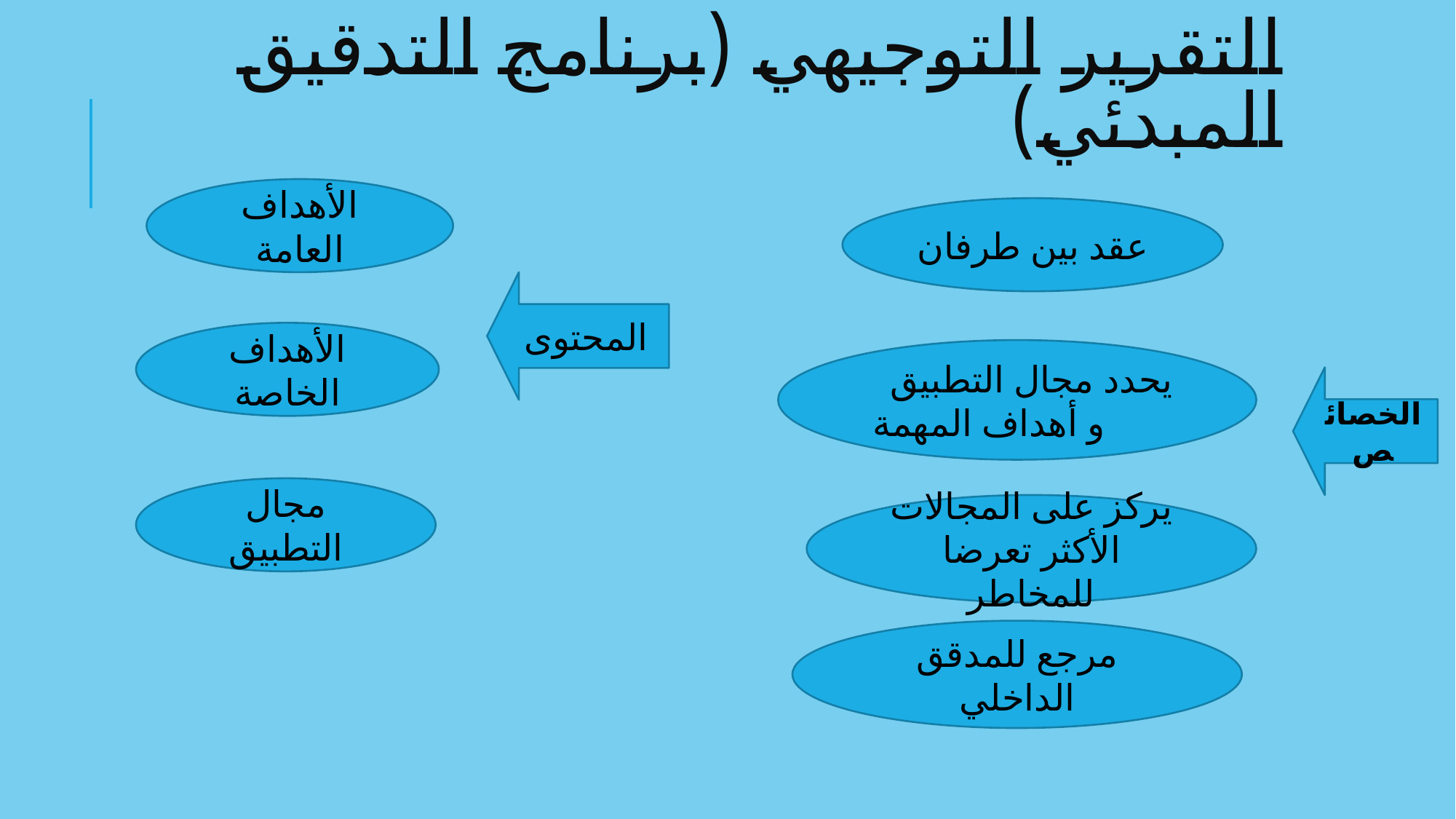

# التقرير التوجيهي (برنامج التدقيق المبدئي)
الأهداف العامة
عقد بين طرفان
المحتوى
الأهداف الخاصة
يحدد مجال التطبيق          و أهداف المهمة
الخصائص
مجال التطبيق
يركز على المجالات الأكثر تعرضا للمخاطر
مرجع للمدقق الداخلي